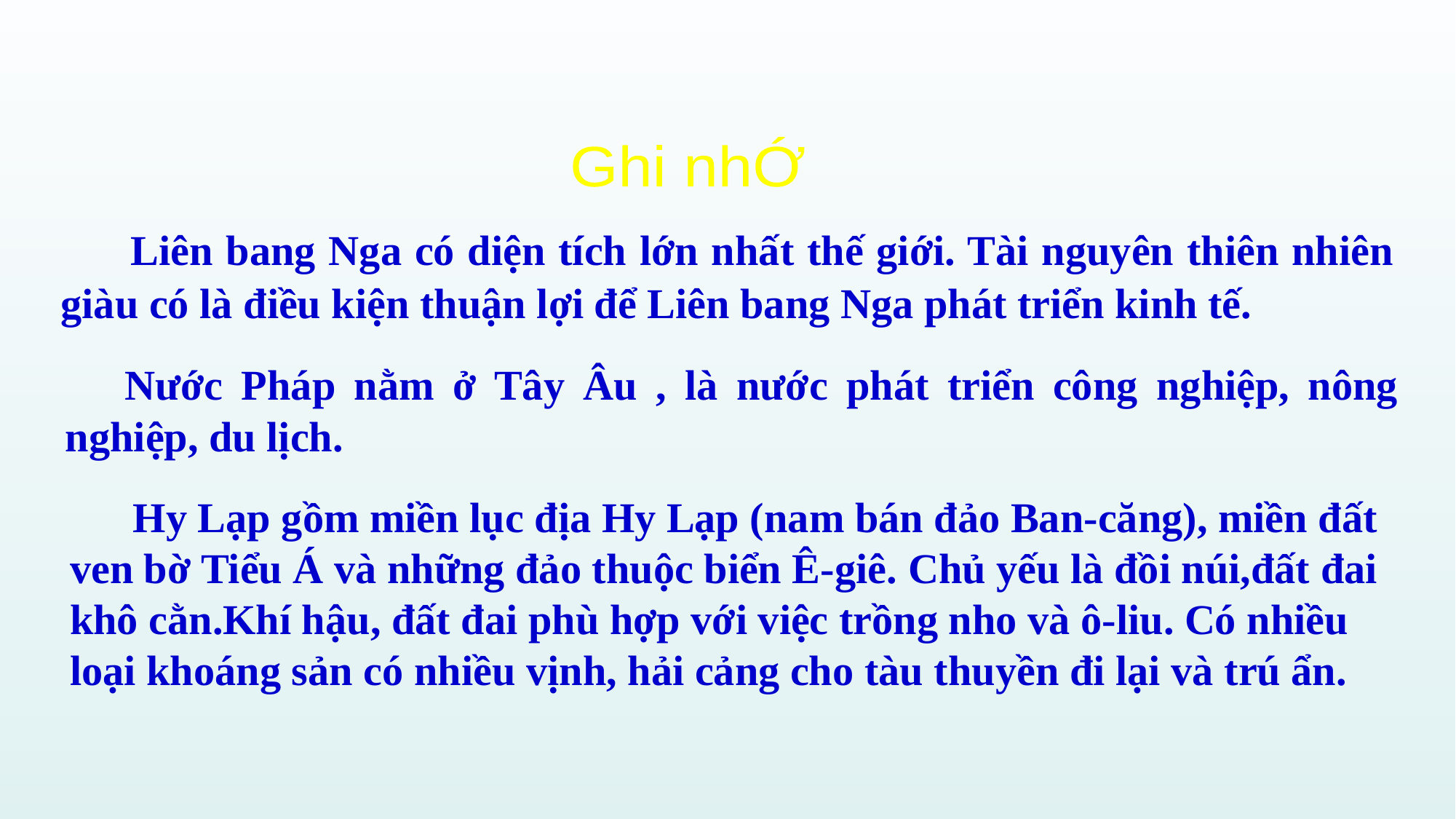

Ghi nhỚ
    Liên bang Nga có diện tích lớn nhất thế giới. Tài nguyên thiên nhiên giàu có là điều kiện thuận lợi để Liên bang Nga phát triển kinh tế.
   Nước Pháp nằm ở Tây Âu , là nước phát triển công nghiệp, nông nghiệp, du lịch.
      Hy Lạp gồm miền lục địa Hy Lạp (nam bán đảo Ban-căng), miền đất ven bờ Tiểu Á và những đảo thuộc biển Ê-giê. Chủ yếu là đồi núi,đất đai khô cằn.Khí hậu, đất đai phù hợp với việc trồng nho và ô-liu. Có nhiều loại khoáng sản có nhiều vịnh, hải cảng cho tàu thuyền đi lại và trú ẩn.